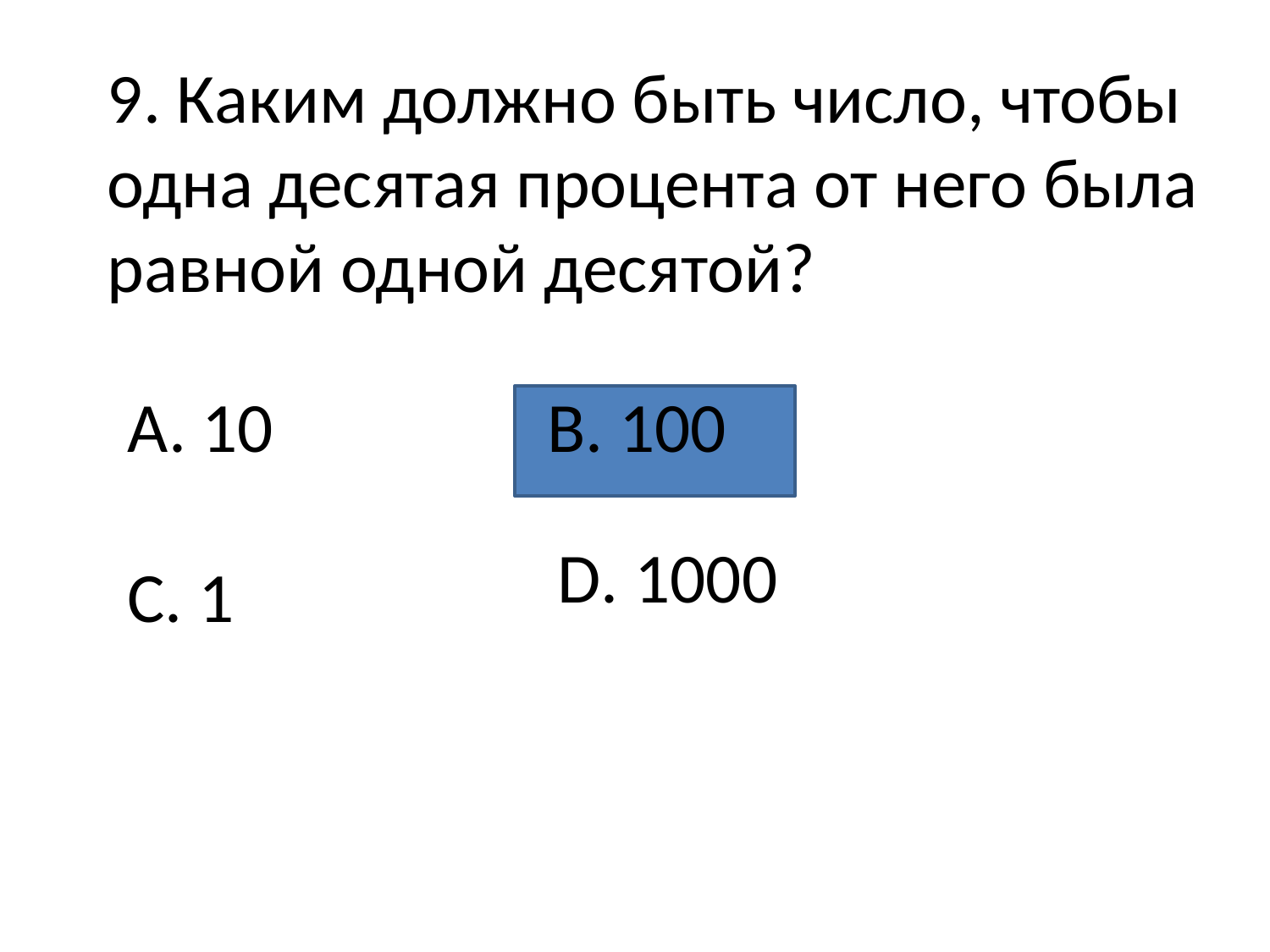

9. Каким должно быть число, чтобы одна десятая процента от него была равной одной десятой?
А. 10

С. 1
В. 100

D. 1000